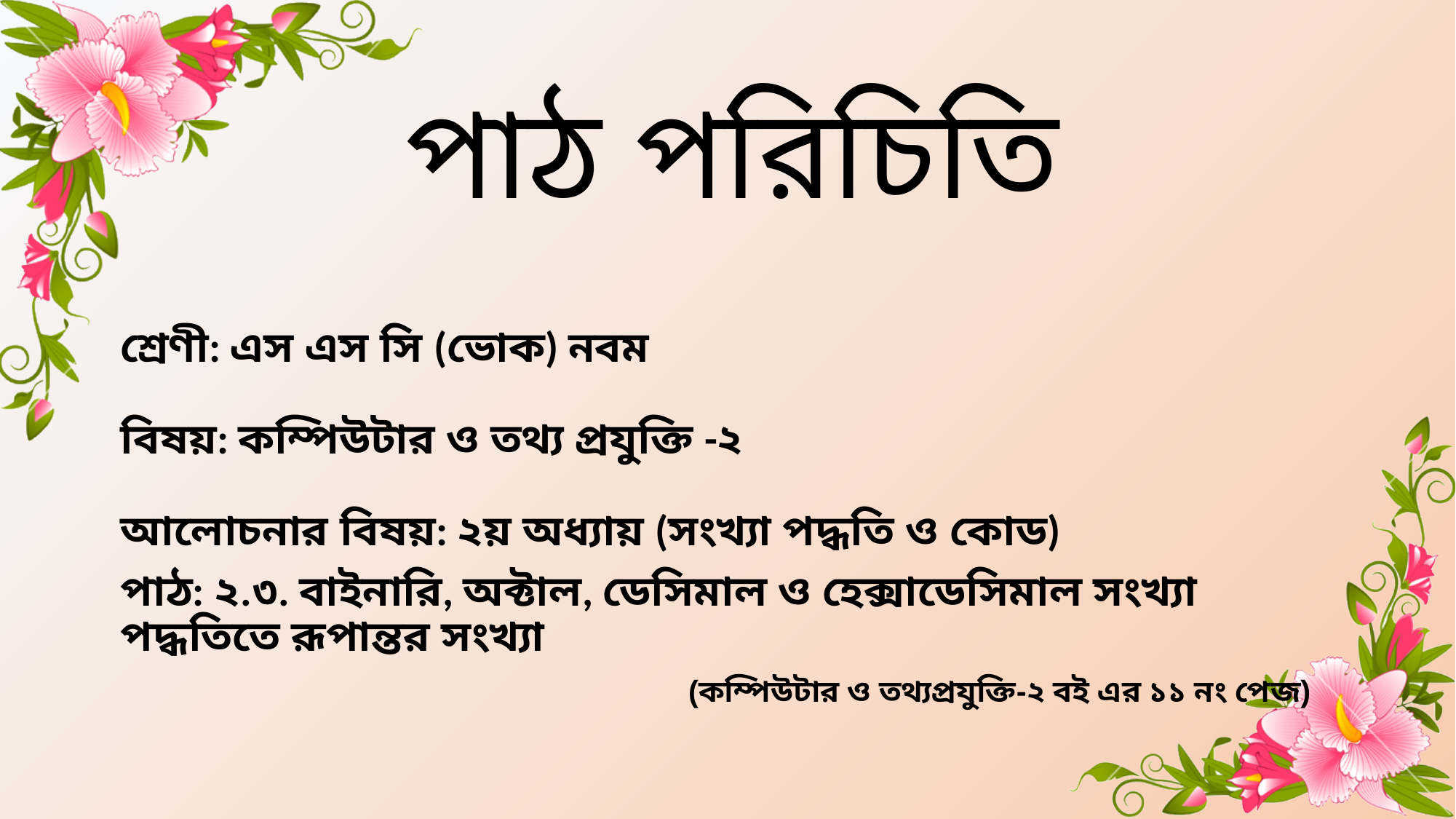

# পাঠ পরিচিতি
শ্রেণী: এস এস সি (ভোক) নবম
বিষয়: কম্পিউটার ও তথ্য প্রযুক্তি -২
আলোচনার বিষয়: ২য় অধ্যায় (সংখ্যা পদ্ধতি ও কোড)
পাঠ: ২.৩. বাইনারি, অক্টাল, ডেসিমাল ও হেক্সাডেসিমাল সংখ্যা পদ্ধতিতে রূপান্তর সংখ্যা
(কম্পিউটার ও তথ্যপ্রযুক্তি-২ বই এর ১১ নং পেজ)